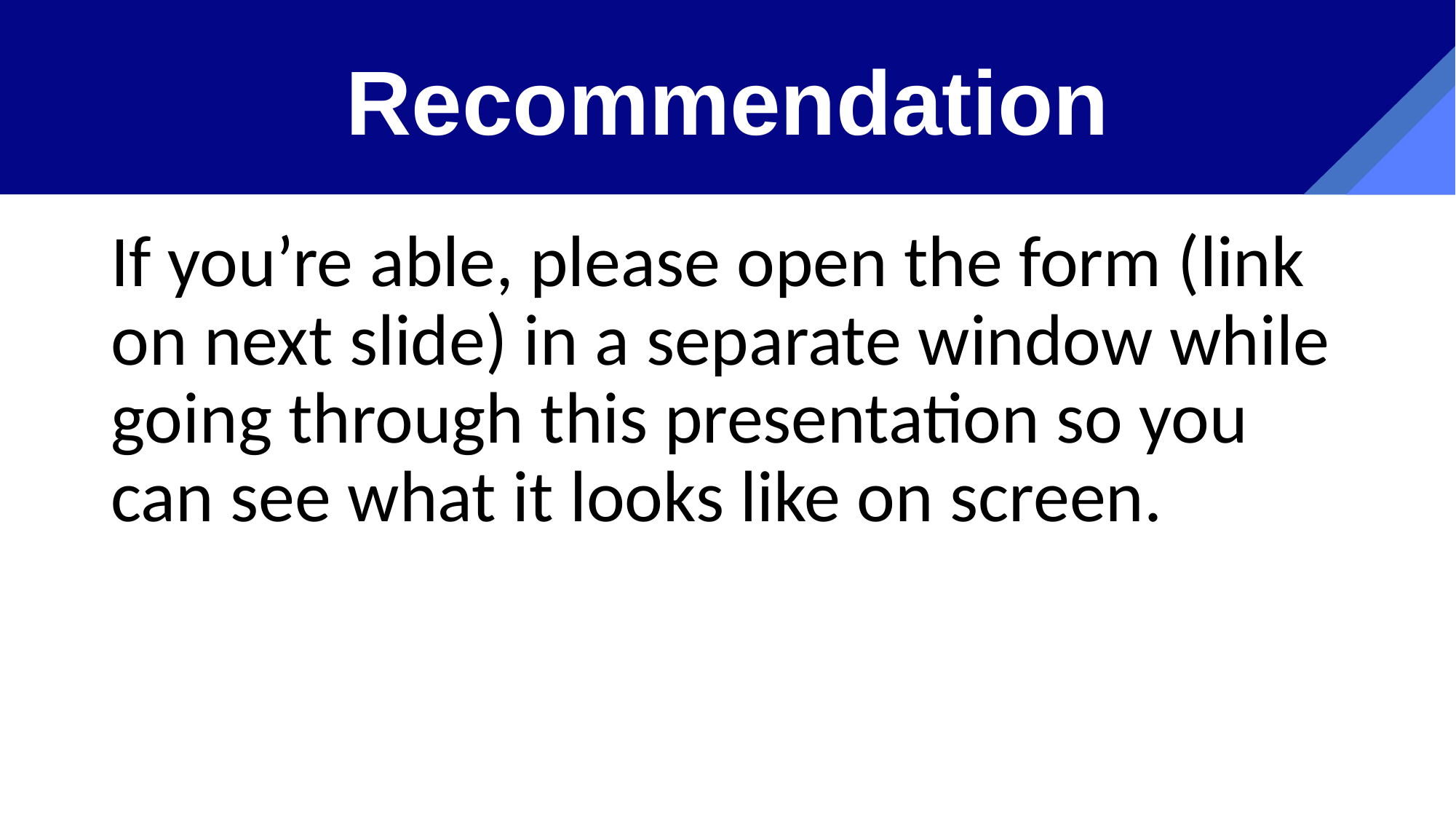

# Recommendation
If you’re able, please open the form (link on next slide) in a separate window while going through this presentation so you can see what it looks like on screen.